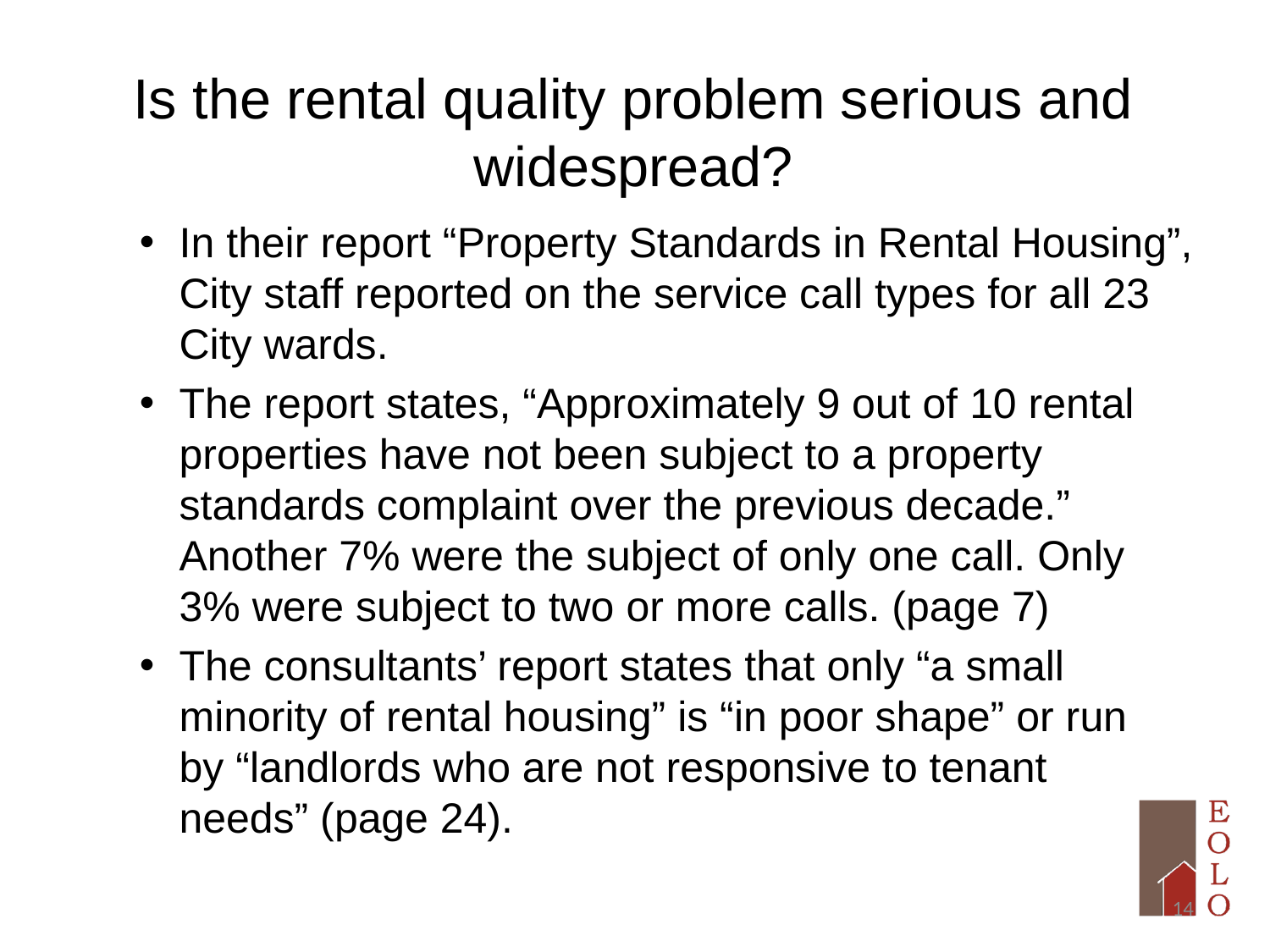

Is the rental quality problem serious and widespread?
In their report “Property Standards in Rental Housing”, City staff reported on the service call types for all 23 City wards.
The report states, “Approximately 9 out of 10 rental properties have not been subject to a property standards complaint over the previous decade.” Another 7% were the subject of only one call. Only 3% were subject to two or more calls. (page 7)
The consultants’ report states that only “a small minority of rental housing” is “in poor shape” or run  by “landlords who are not responsive to tenant  needs” (page 24).
14